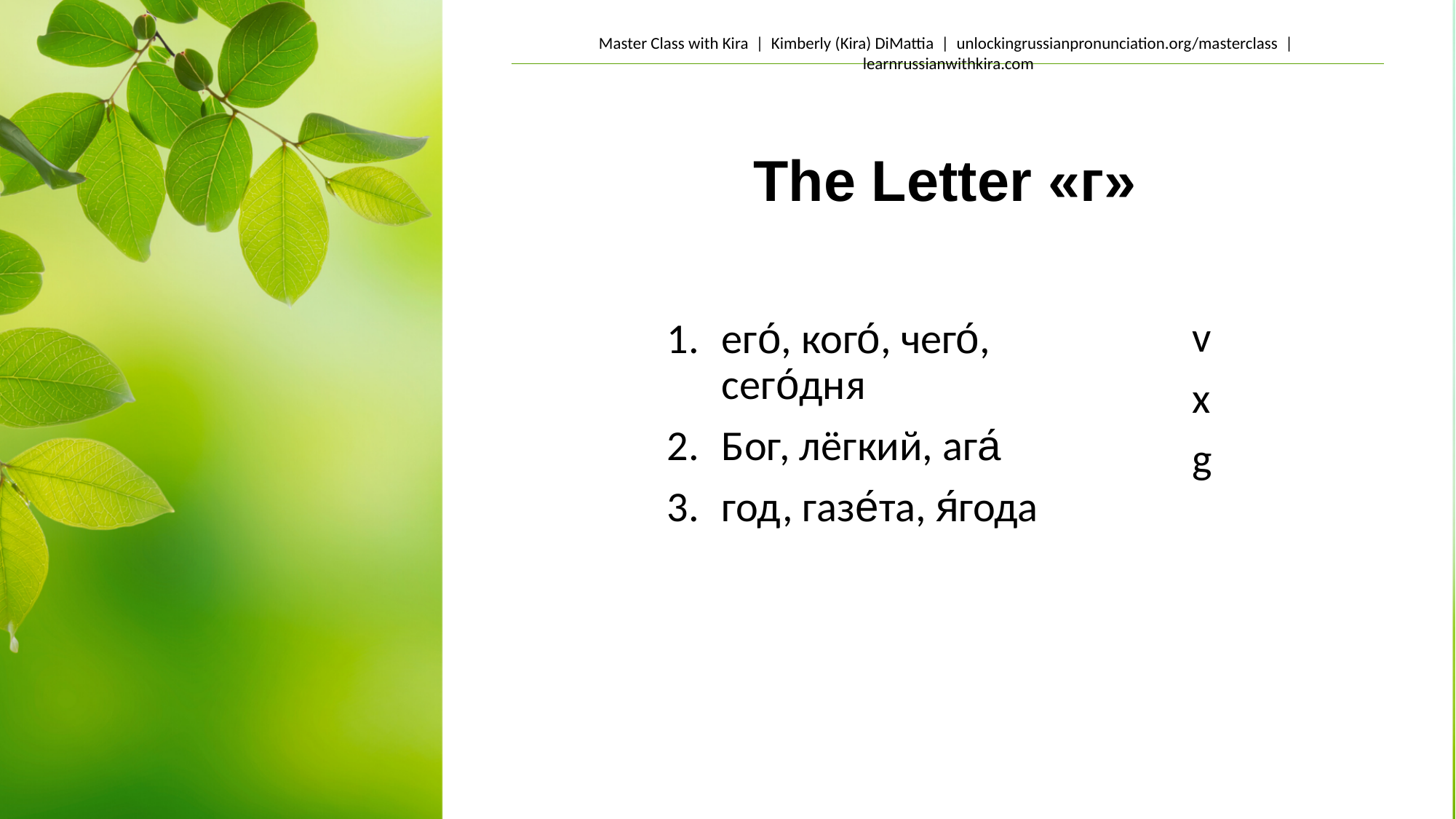

# The Letter «г»

его́, кого́, чего́, сего́дня
Бог, лёгкий, ага́
год, газе́та, я́года

v
x
g